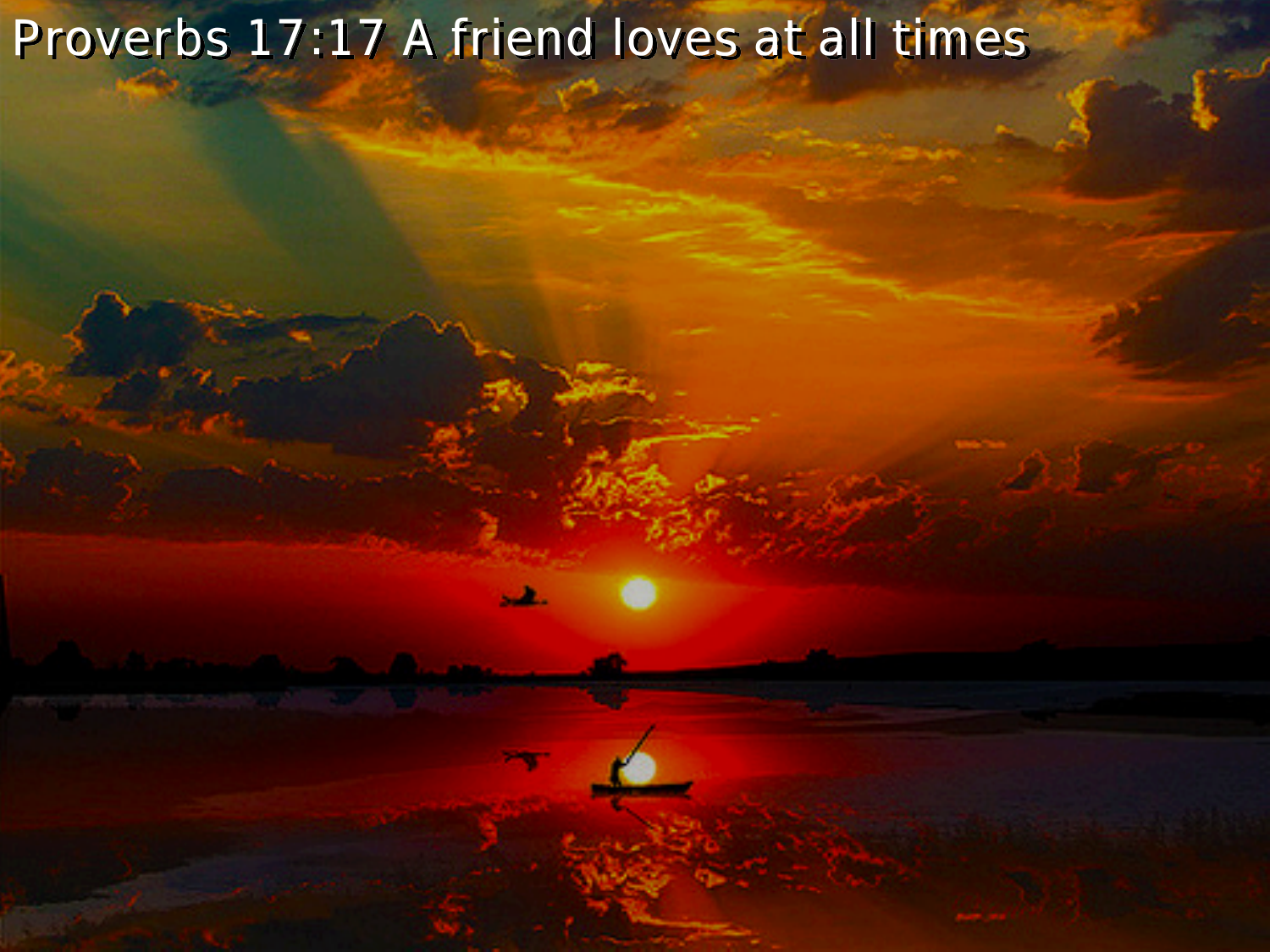

Proverbs 17:17 A friend loves at all times